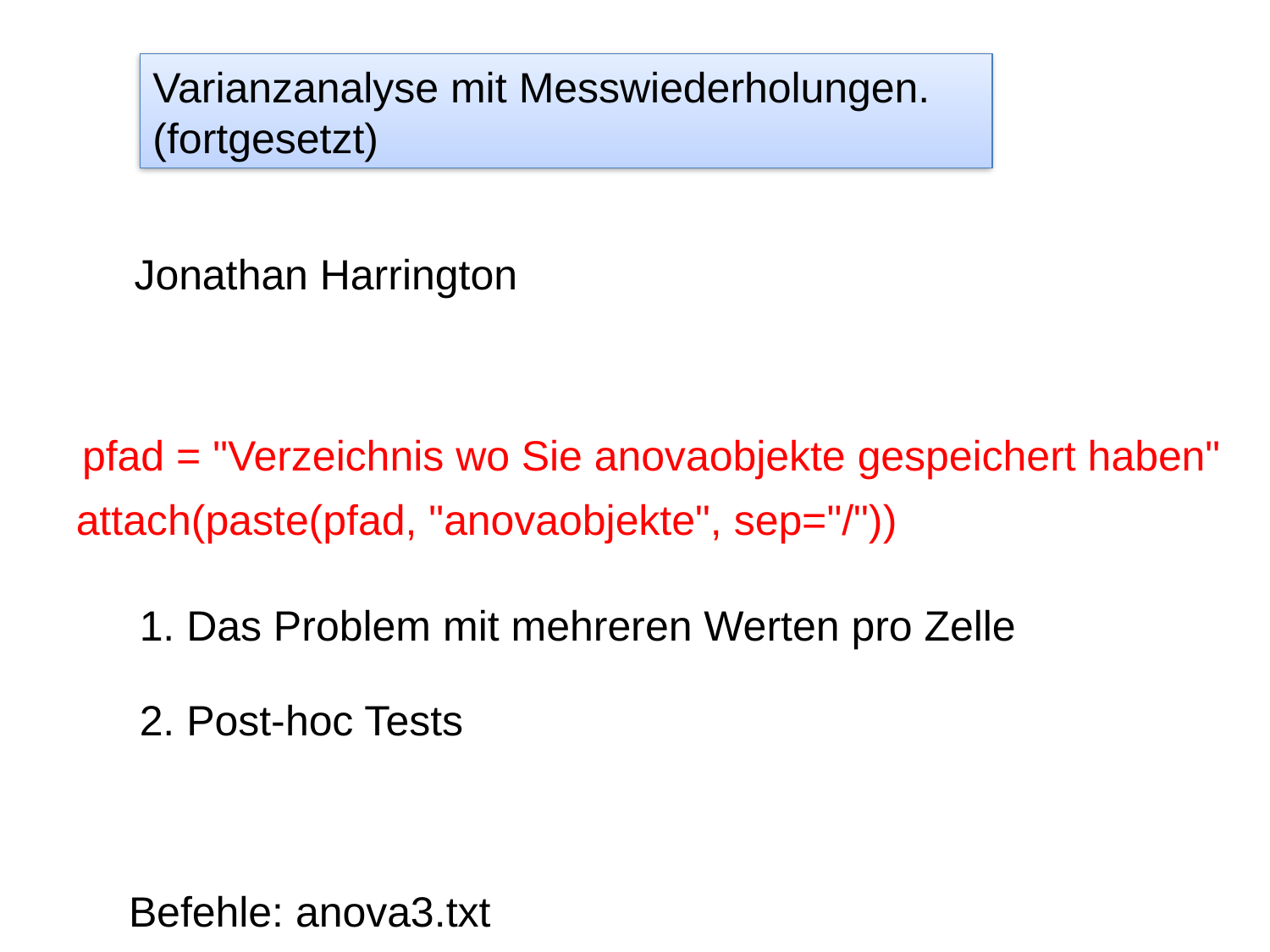

Varianzanalyse mit Messwiederholungen. (fortgesetzt)
Jonathan Harrington
pfad = "Verzeichnis wo Sie anovaobjekte gespeichert haben"
attach(paste(pfad, "anovaobjekte", sep="/"))
1. Das Problem mit mehreren Werten pro Zelle
2. Post-hoc Tests
Befehle: anova3.txt